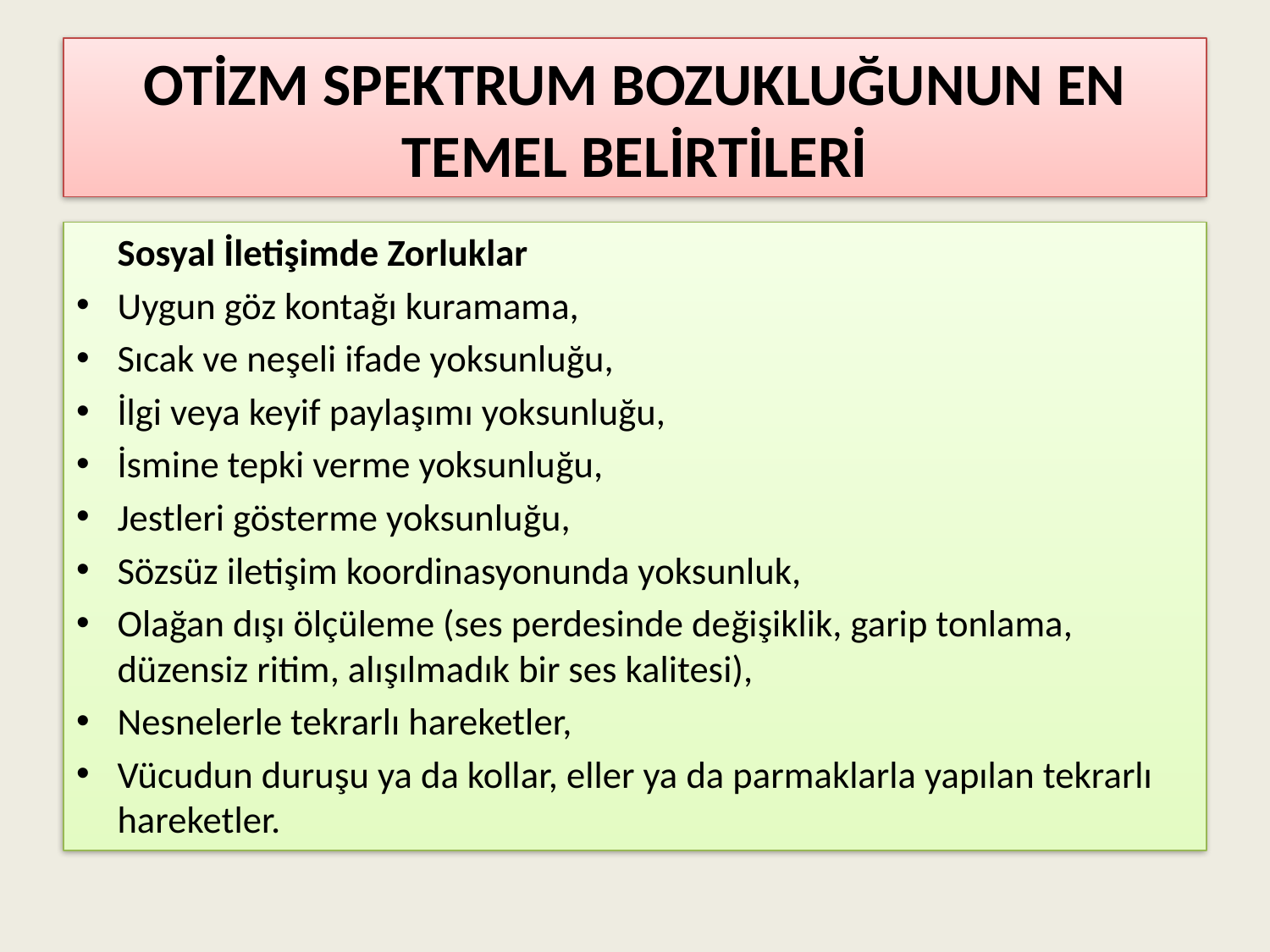

# OTİZM SPEKTRUM BOZUKLUĞUNUN EN TEMEL BELİRTİLERİ
	Sosyal İletişimde Zorluklar
Uygun göz kontağı kuramama,
Sıcak ve neşeli ifade yoksunluğu,
İlgi veya keyif paylaşımı yoksunluğu,
İsmine tepki verme yoksunluğu,
Jestleri gösterme yoksunluğu,
Sözsüz iletişim koordinasyonunda yoksunluk,
Olağan dışı ölçüleme (ses perdesinde değişiklik, garip tonlama, düzensiz ritim, alışılmadık bir ses kalitesi),
Nesnelerle tekrarlı hareketler,
Vücudun duruşu ya da kollar, eller ya da parmaklarla yapılan tekrarlı hareketler.